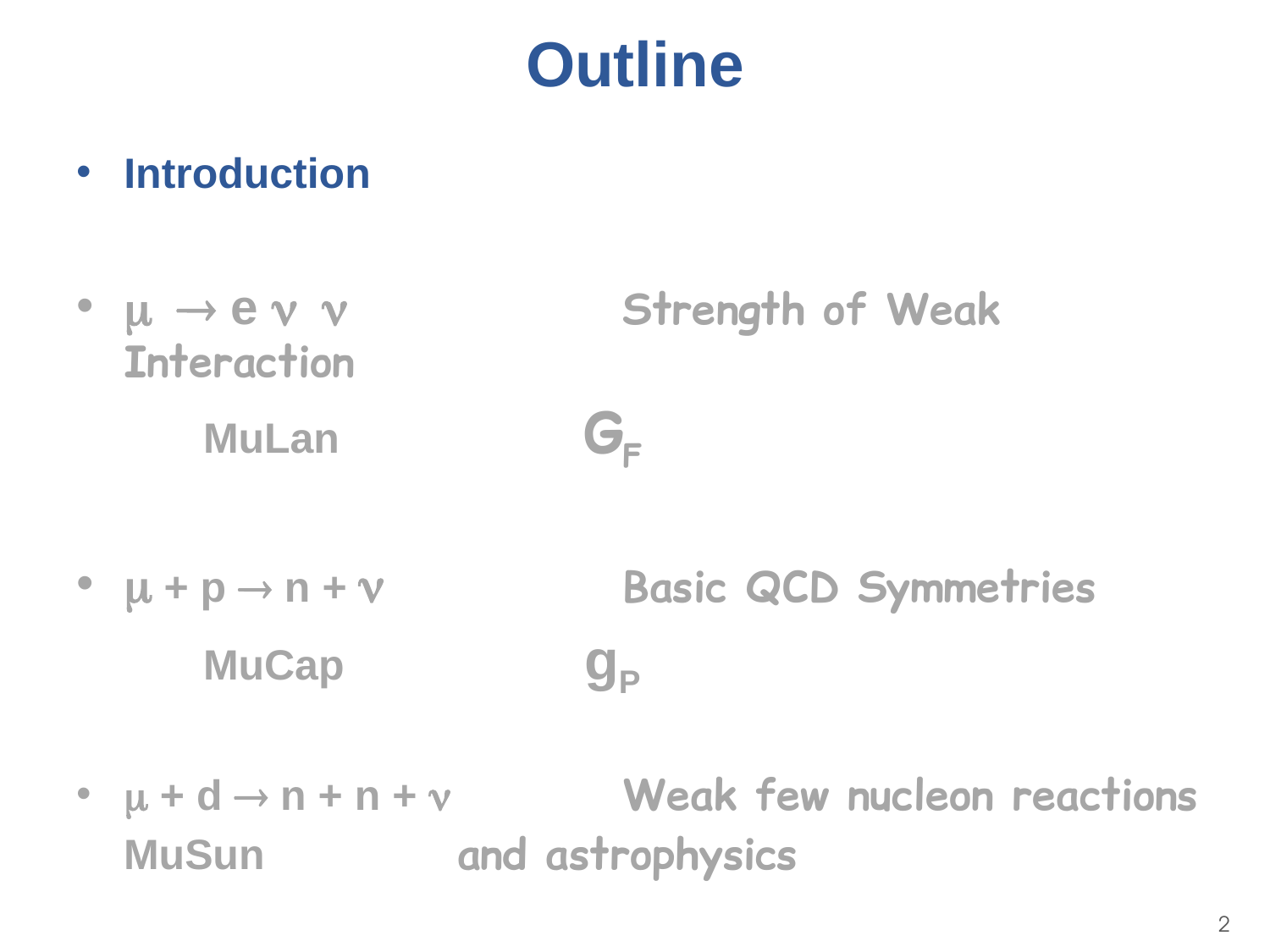

# Outline
Introduction

μ → e ν ν		Strength of Weak Interaction
	MuLan		GF

μ + p → n + ν 		Basic QCD Symmetries
	MuCap		gP

μ + d → n + n + ν 		Weak few nucleon reactions
    MuSun		and astrophysics
2